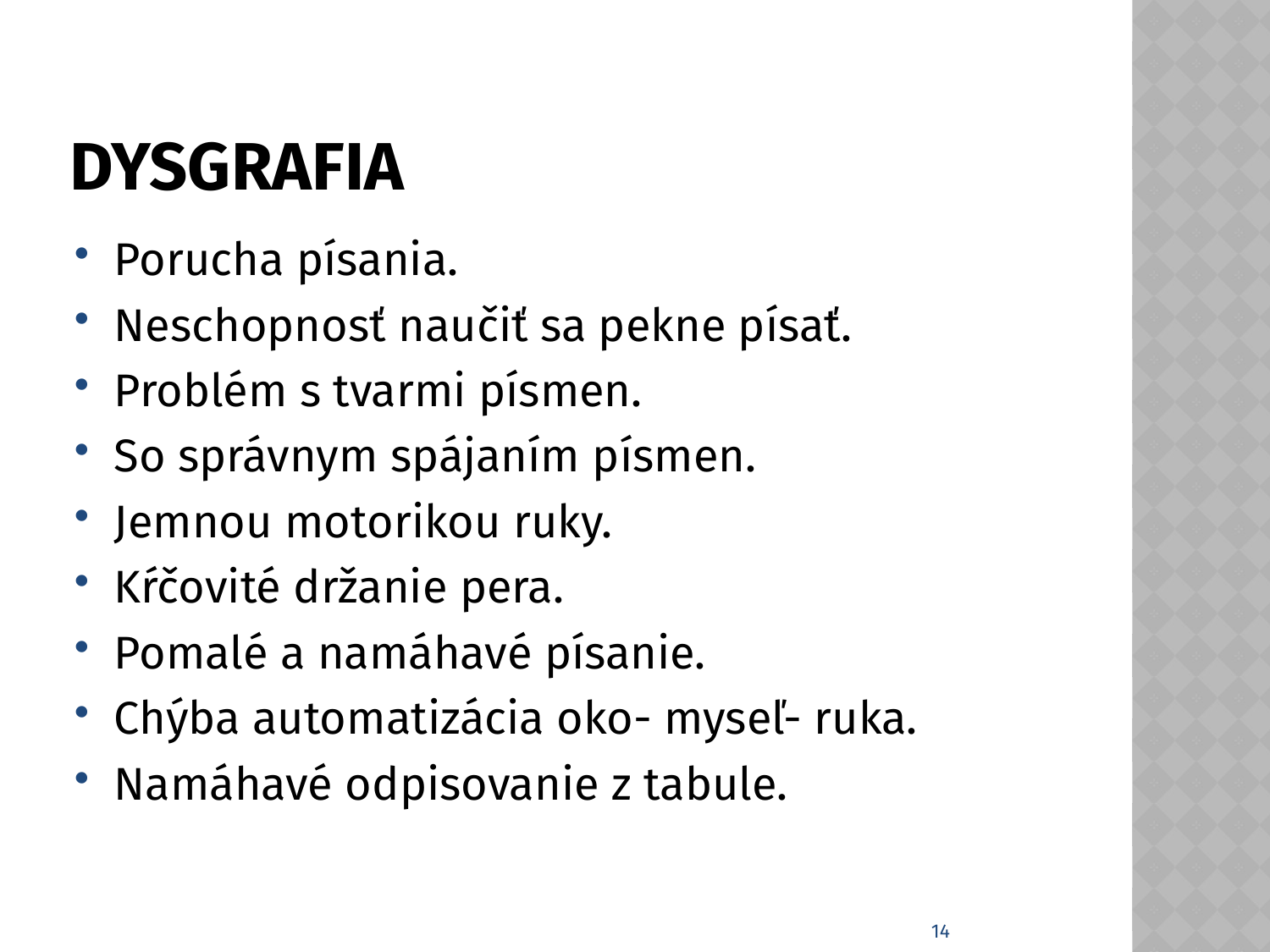

# Dysgrafia
Porucha písania.
Neschopnosť naučiť sa pekne písať.
Problém s tvarmi písmen.
So správnym spájaním písmen.
Jemnou motorikou ruky.
Kŕčovité držanie pera.
Pomalé a namáhavé písanie.
Chýba automatizácia oko- myseľ- ruka.
Namáhavé odpisovanie z tabule.

14